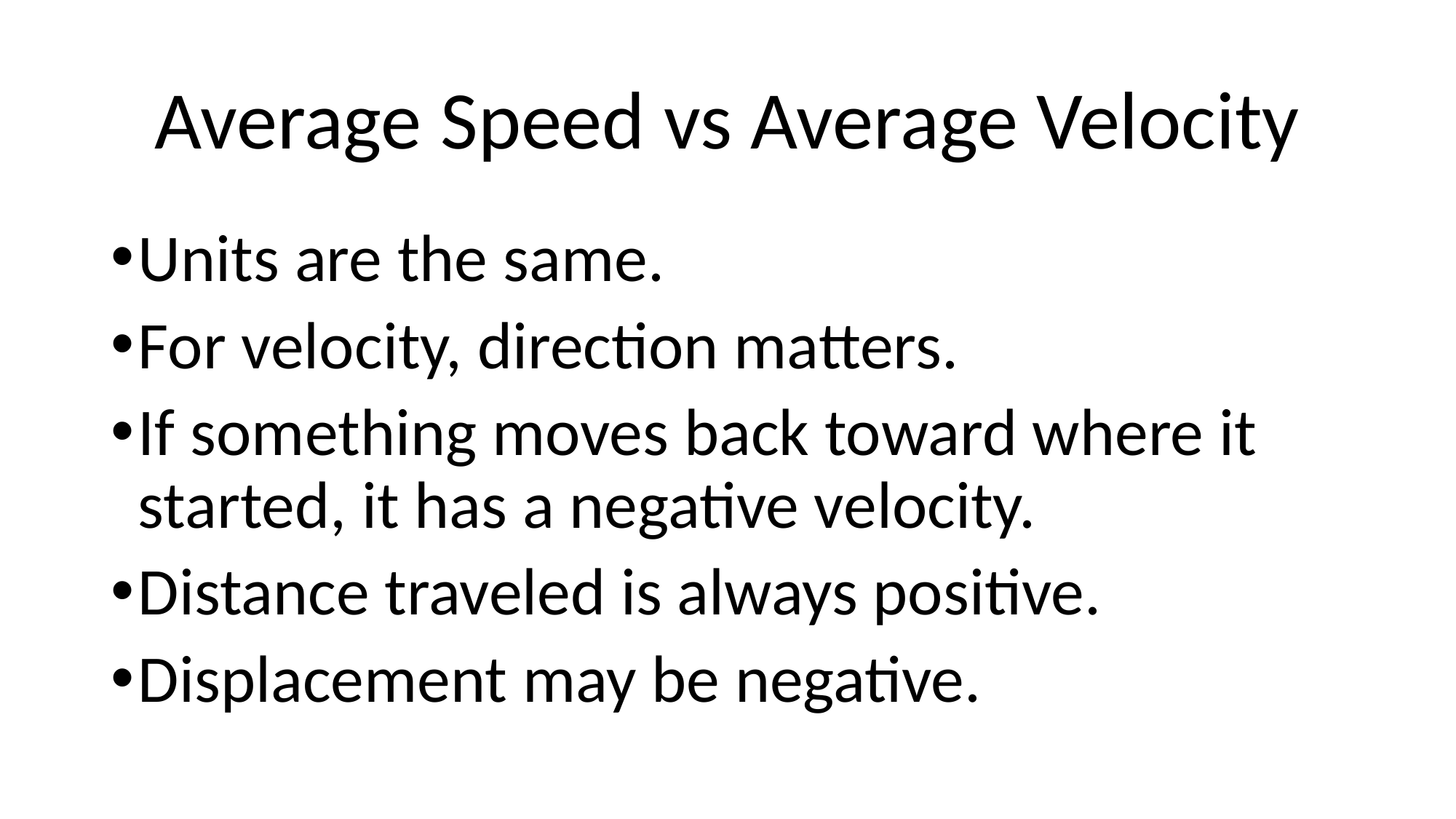

# Average Speed vs Average Velocity
Units are the same.
For velocity, direction matters.
If something moves back toward where it started, it has a negative velocity.
Distance traveled is always positive.
Displacement may be negative.